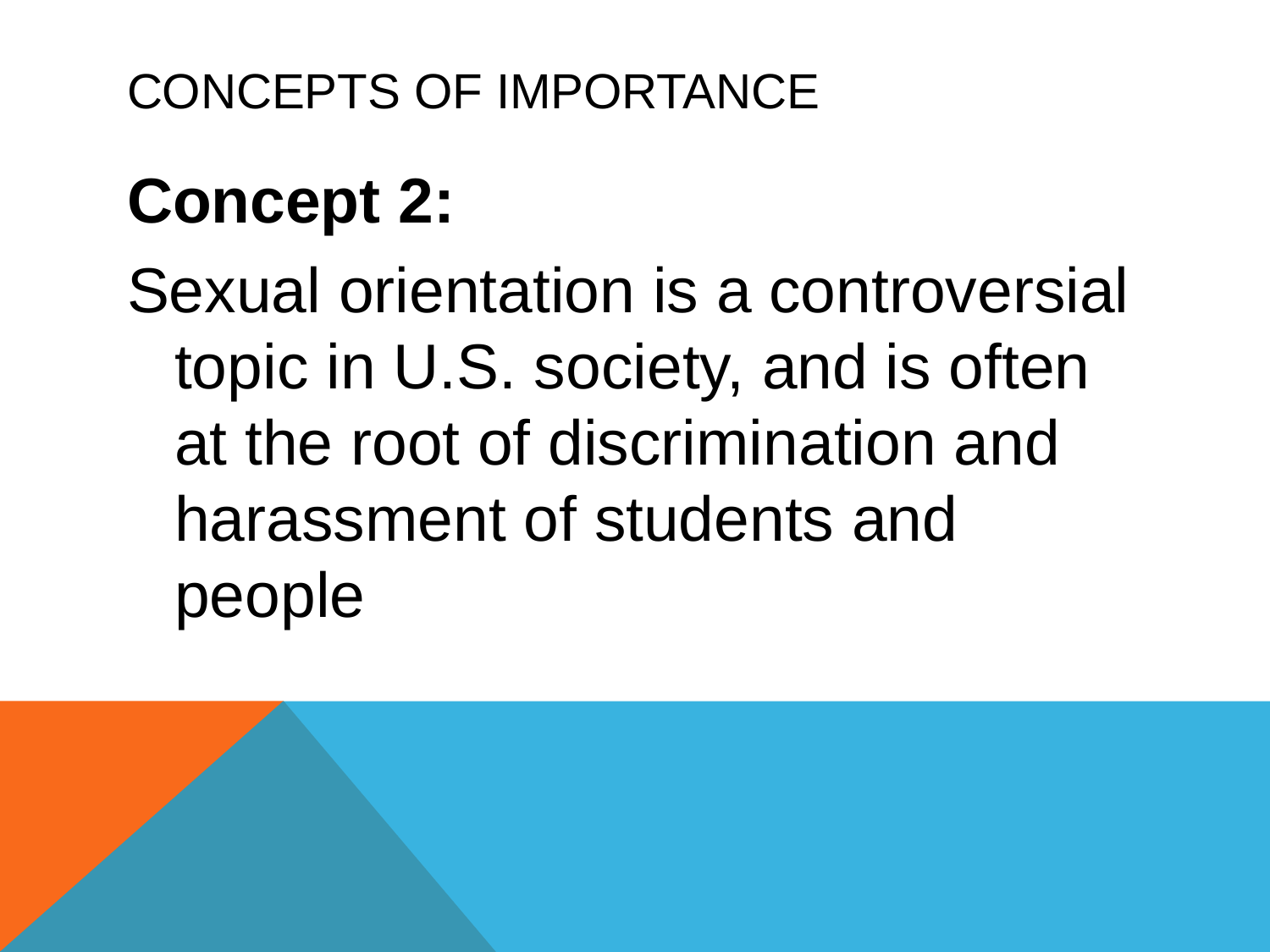

# Concepts of importance
Concept 2:
Sexual orientation is a controversial topic in U.S. society, and is often at the root of discrimination and harassment of students and people